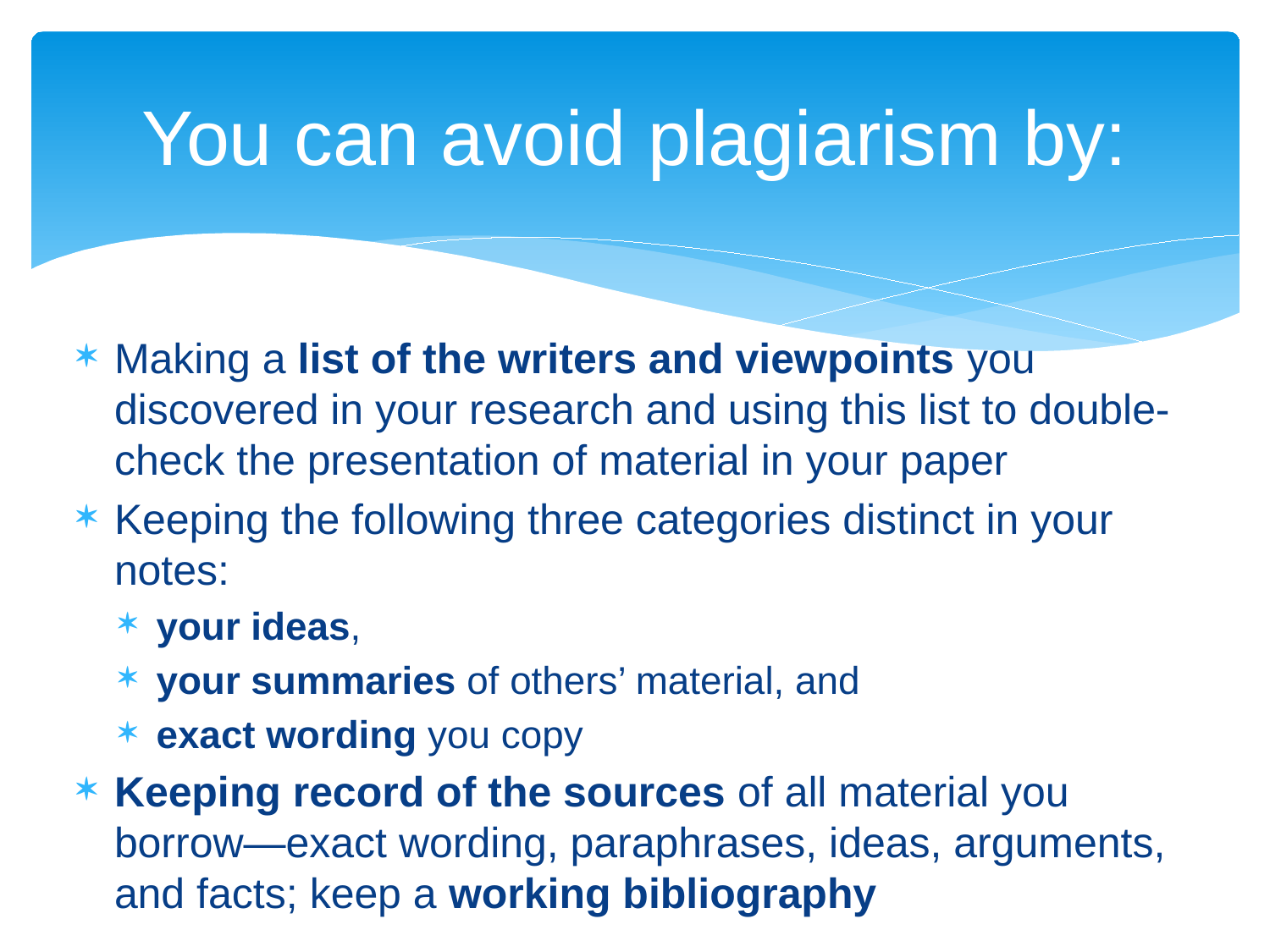

# You can avoid plagiarism by:
Making a list of the writers and viewpoints you discovered in your research and using this list to double-check the presentation of material in your paper
Keeping the following three categories distinct in your notes:
your ideas,
your summaries of others’ material, and
exact wording you copy
Keeping record of the sources of all material you borrow—exact wording, paraphrases, ideas, arguments, and facts; keep a working bibliography